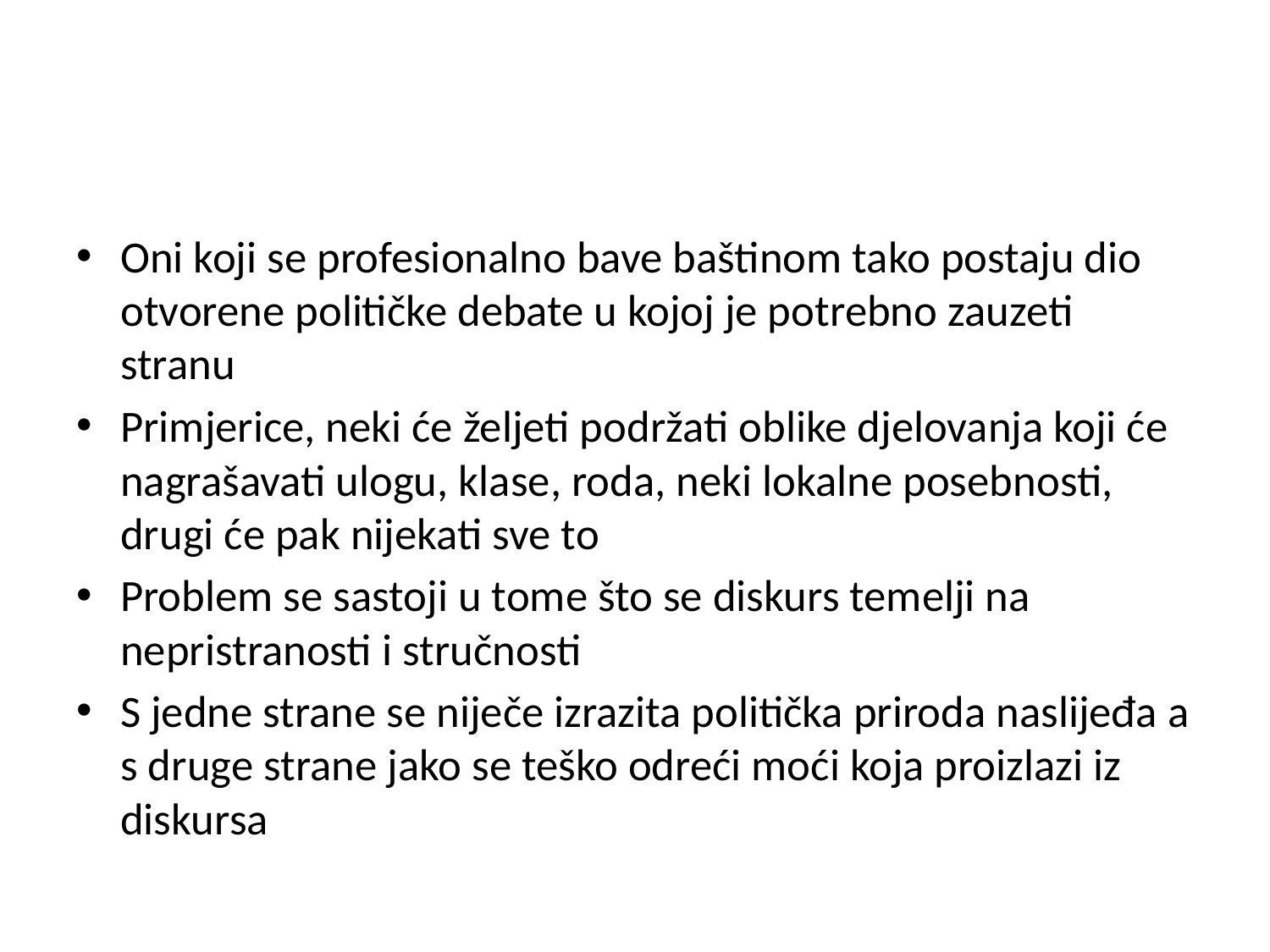

#
Oni koji se profesionalno bave baštinom tako postaju dio otvorene političke debate u kojoj je potrebno zauzeti stranu
Primjerice, neki će željeti podržati oblike djelovanja koji će nagrašavati ulogu, klase, roda, neki lokalne posebnosti, drugi će pak nijekati sve to
Problem se sastoji u tome što se diskurs temelji na nepristranosti i stručnosti
S jedne strane se niječe izrazita politička priroda naslijeđa a s druge strane jako se teško odreći moći koja proizlazi iz diskursa